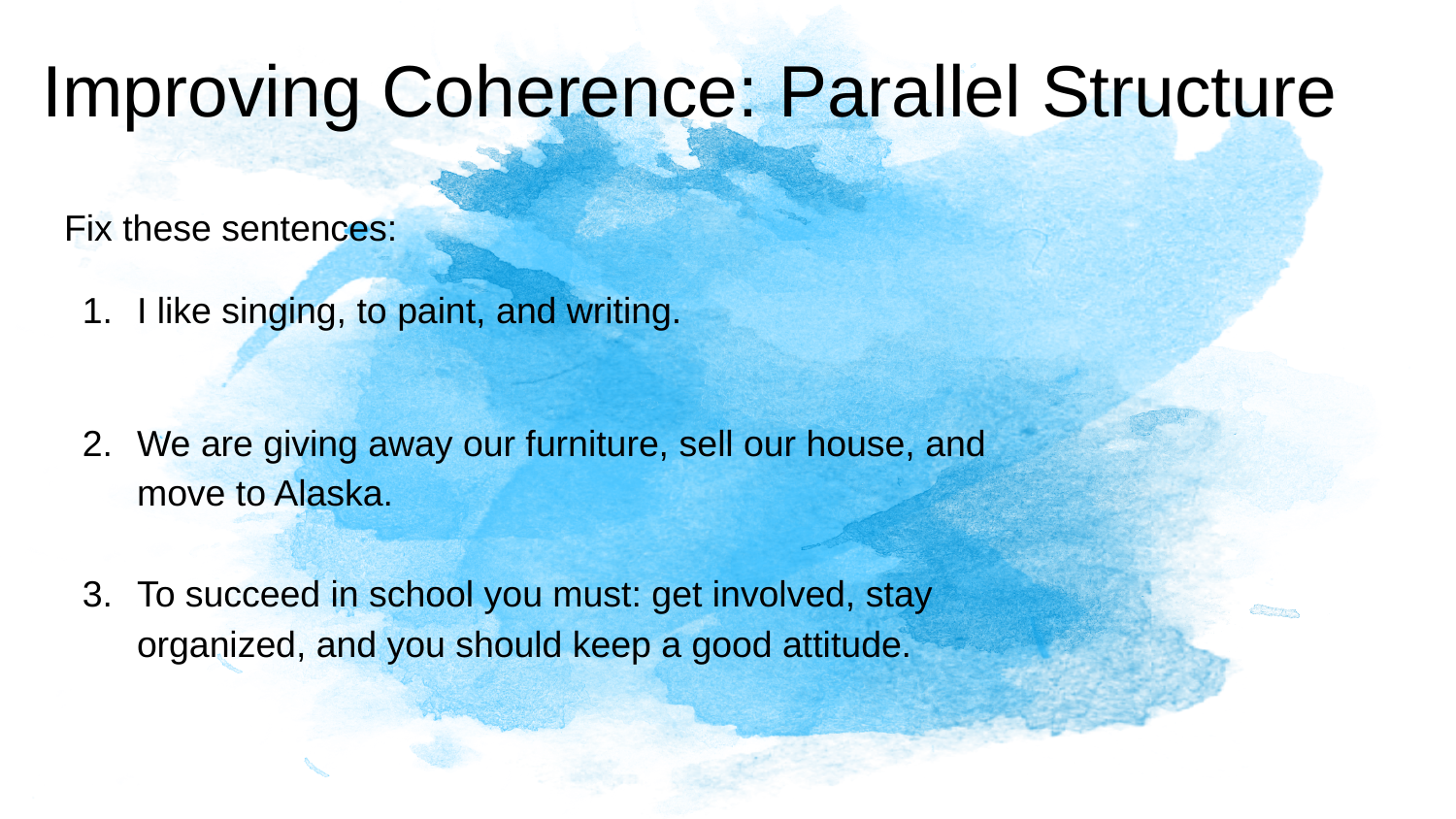

# Improving Coherence: Parallel Structure
Fix these sentences:
I like singing, to paint, and writing.

We are giving away our furniture, sell our house, and move to Alaska.

To succeed in school you must: get involved, stay organized, and you should keep a good attitude.